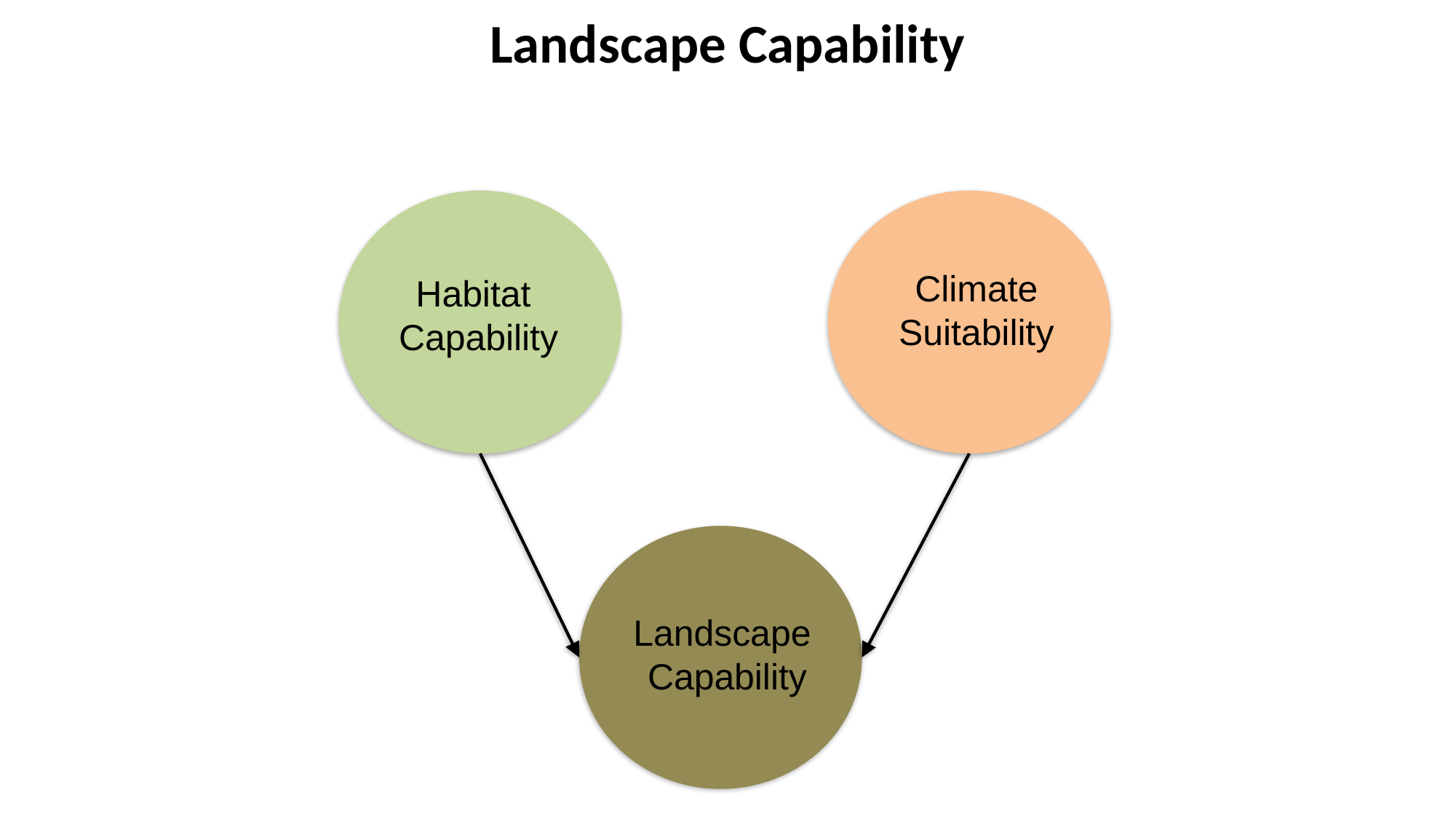

Landscape Capability

Climate
Suitability
Habitat
Capability

Landscape
Capability